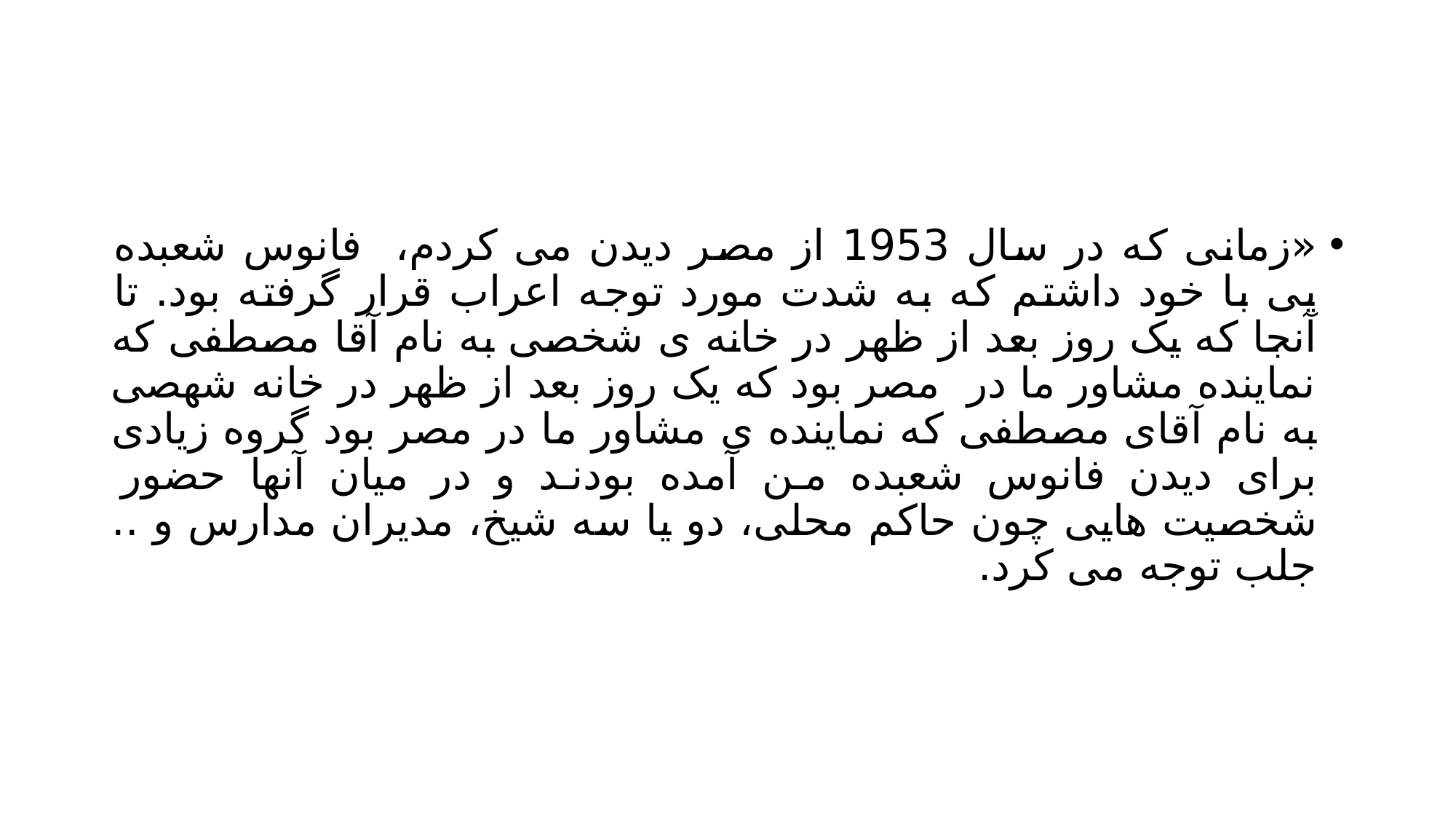

#
«زمانی که در سال 1953 از مصر دیدن می کردم،  فانوس شعبده یی با خود داشتم که به شدت مورد توجه اعراب قرار گرفته بود. تا آنجا که یک روز بعد از ظهر در خانه ی شخصی به نام آقا مصطفی که نماینده مشاور ما در  مصر بود که یک روز بعد از ظهر در خانه شهصی به نام آقای مصطفی که نماینده ی مشاور ما در مصر بود گروه زیادی برای دیدن فانوس شعبده من آمده بودند و در میان آنها حضور شخصیت هایی چون حاکم محلی، دو یا سه شیخ، مدیران مدارس و .. جلب توجه می کرد.